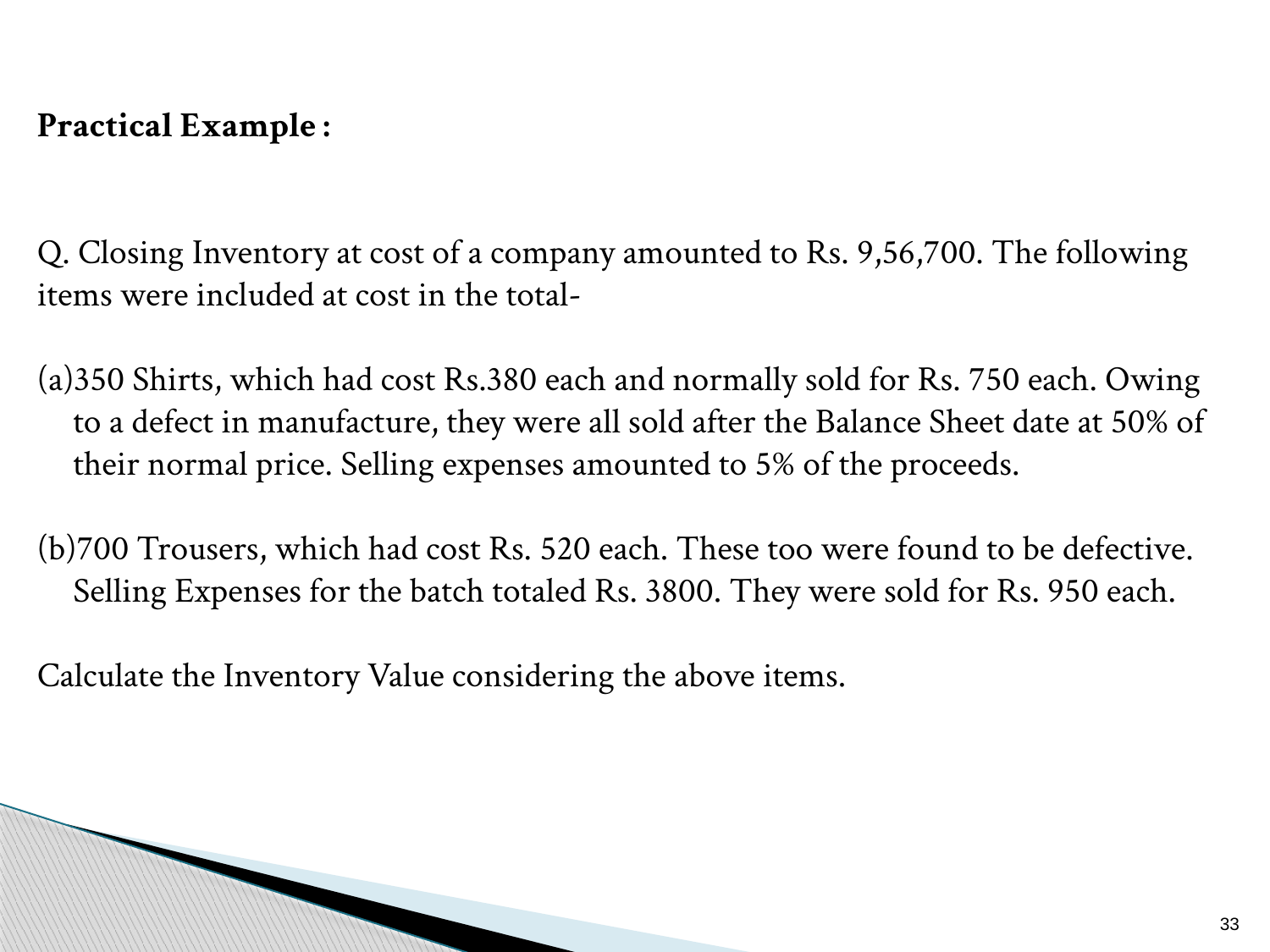

Practical Example :

Q. Closing Inventory at cost of a company amounted to Rs. 9,56,700. The following items were included at cost in the total-

350 Shirts, which had cost Rs.380 each and normally sold for Rs. 750 each. Owing to a defect in manufacture, they were all sold after the Balance Sheet date at 50% of their normal price. Selling expenses amounted to 5% of the proceeds.

700 Trousers, which had cost Rs. 520 each. These too were found to be defective. Selling Expenses for the batch totaled Rs. 3800. They were sold for Rs. 950 each.

Calculate the Inventory Value considering the above items.
33